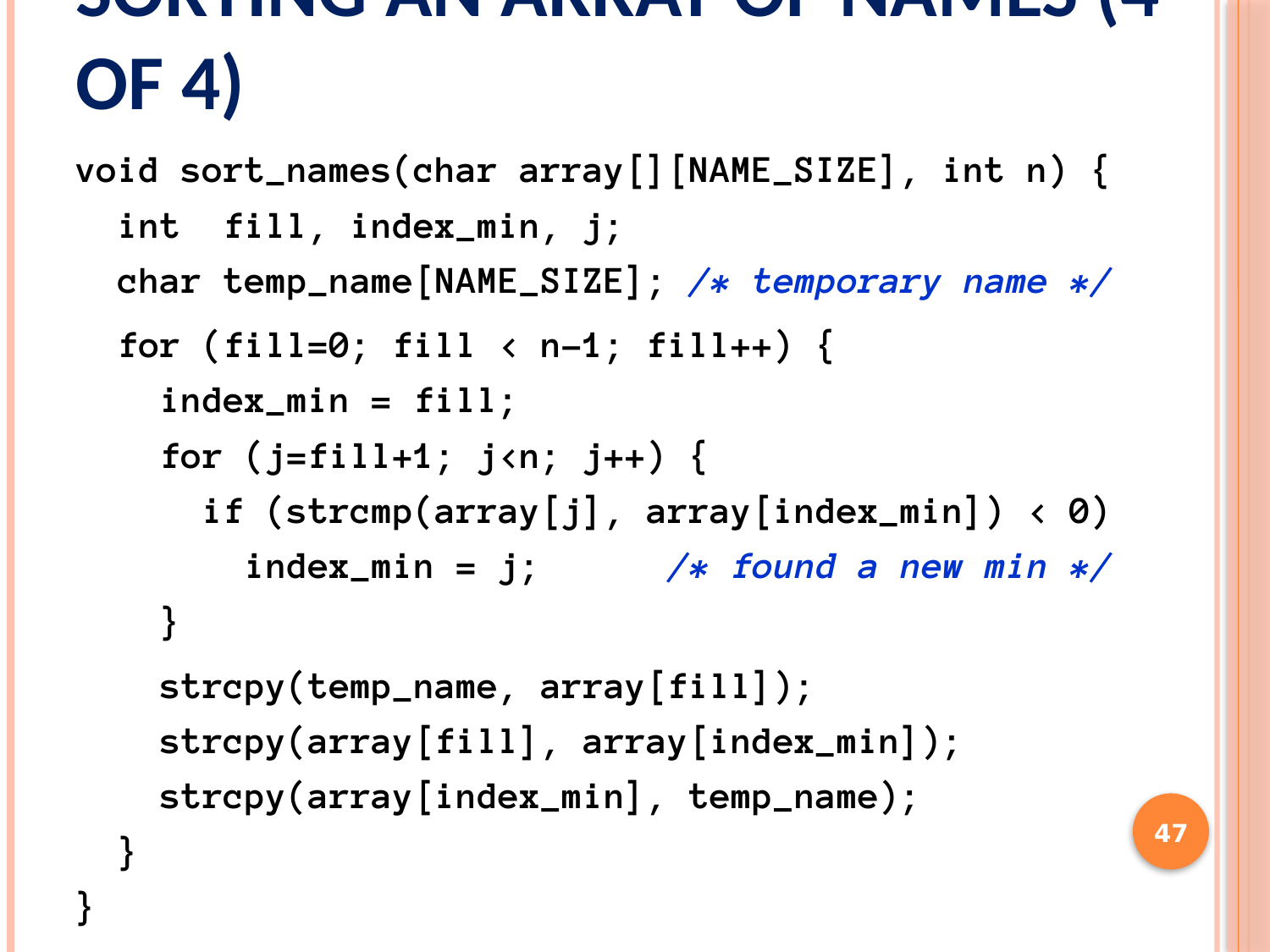

# Sorting an Array of Names (4 of 4)
void sort_names(char array[][NAME_SIZE], int n) {
  int  fill, index_min, j;
  char temp_name[NAME_SIZE]; /* temporary name */
  for (fill=0; fill < n-1; fill++) {
    index_min = fill;
    for (j=fill+1; j<n; j++) {
      if (strcmp(array[j], array[index_min]) < 0)
        index_min = j;      /* found a new min */
    }
    strcpy(temp_name, array[fill]);
    strcpy(array[fill], array[index_min]);
    strcpy(array[index_min], temp_name);
  }
}
47